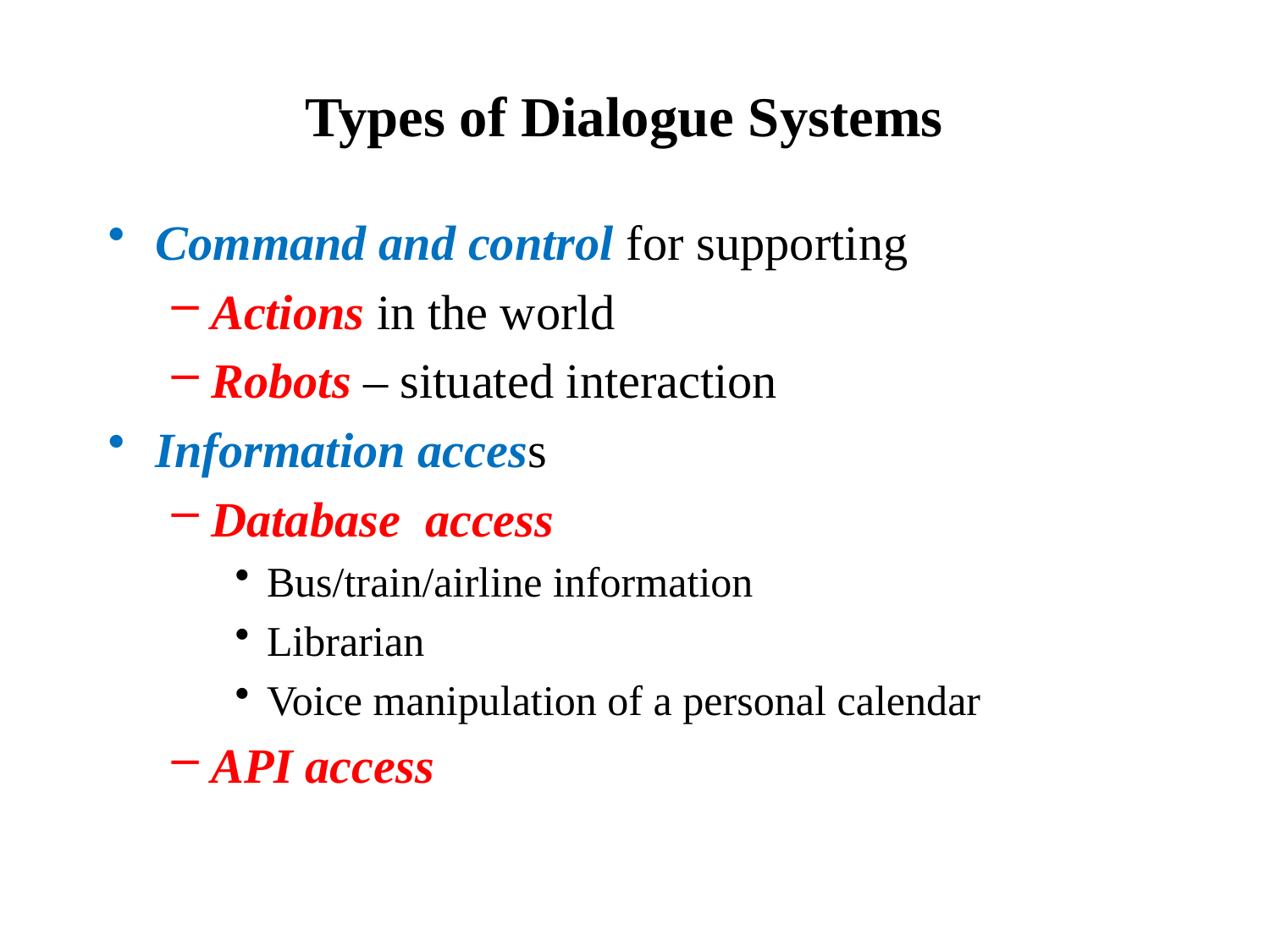

# Types of Dialogue Systems
Command and control for supporting
Actions in the world
Robots – situated interaction
Information access
Database  access
Bus/train/airline information
Librarian
Voice manipulation of a personal calendar
API access